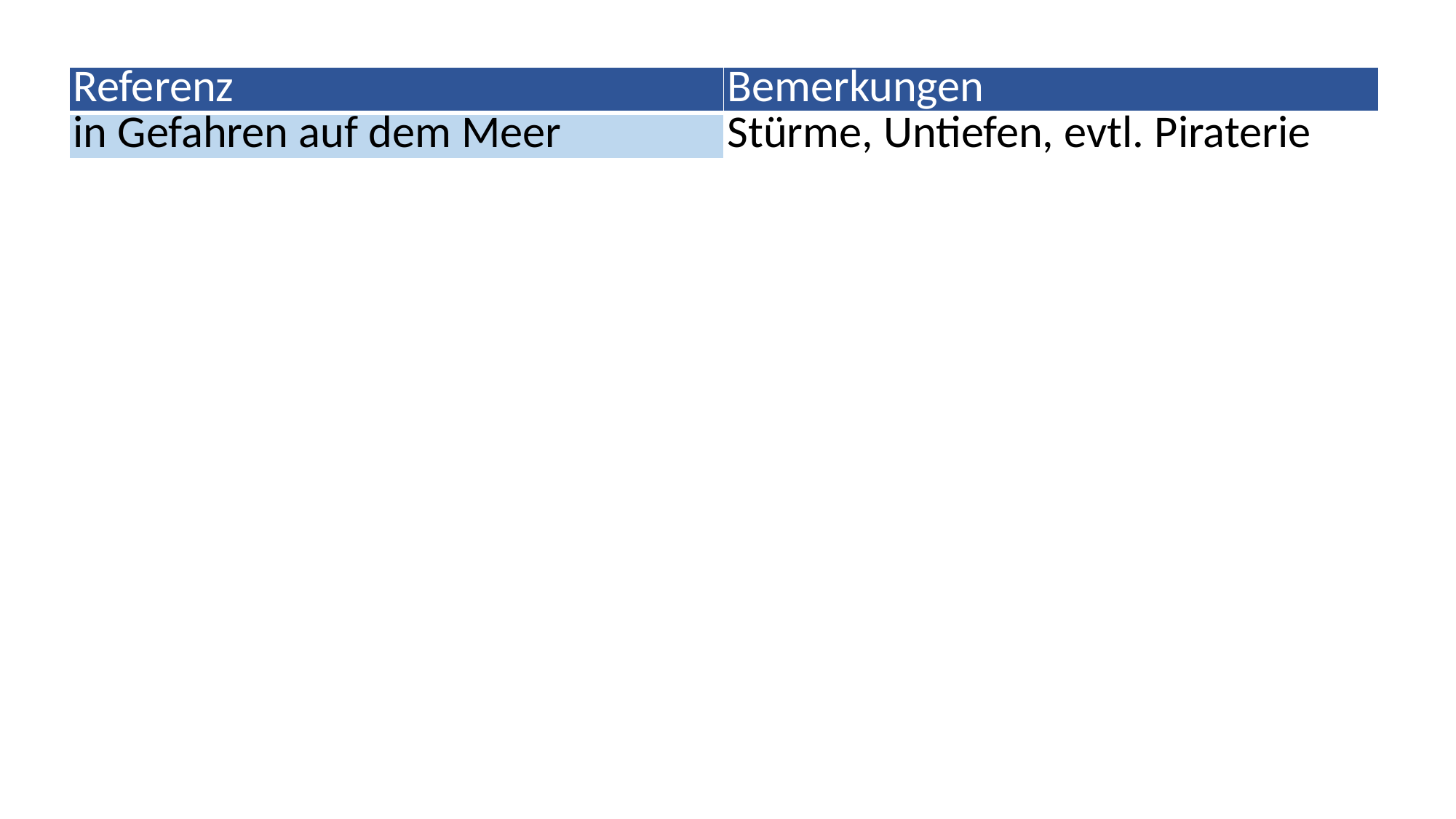

| Referenz | Bemerkungen |
| --- | --- |
| in Gefahren auf dem Meer | Stürme, Untiefen, evtl. Piraterie |